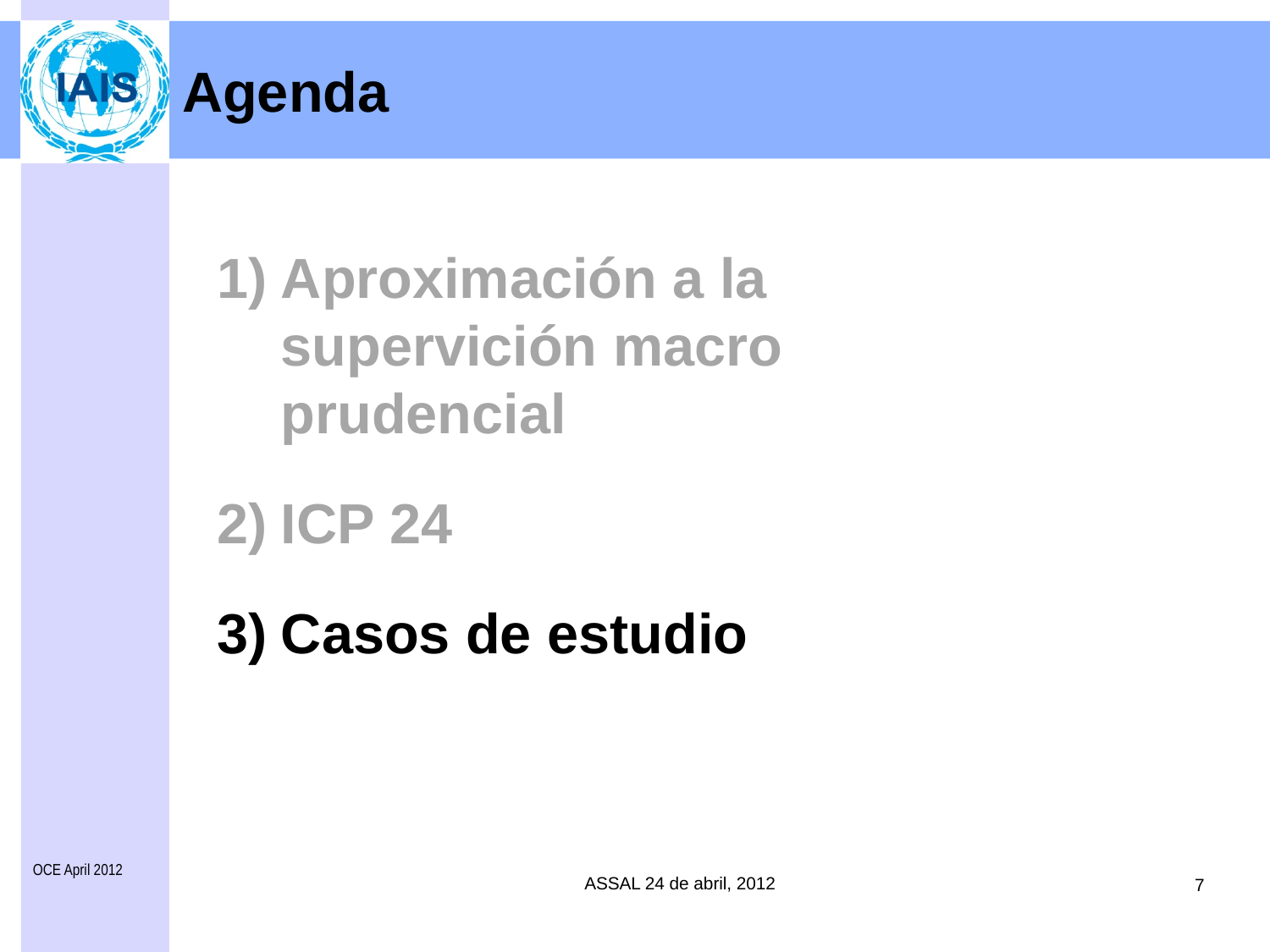

# Agenda
Aproximación a la supervición macro prudencial
ICP 24
Casos de estudio

OCE April 2012
ASSAL 24 de abril, 2012
7